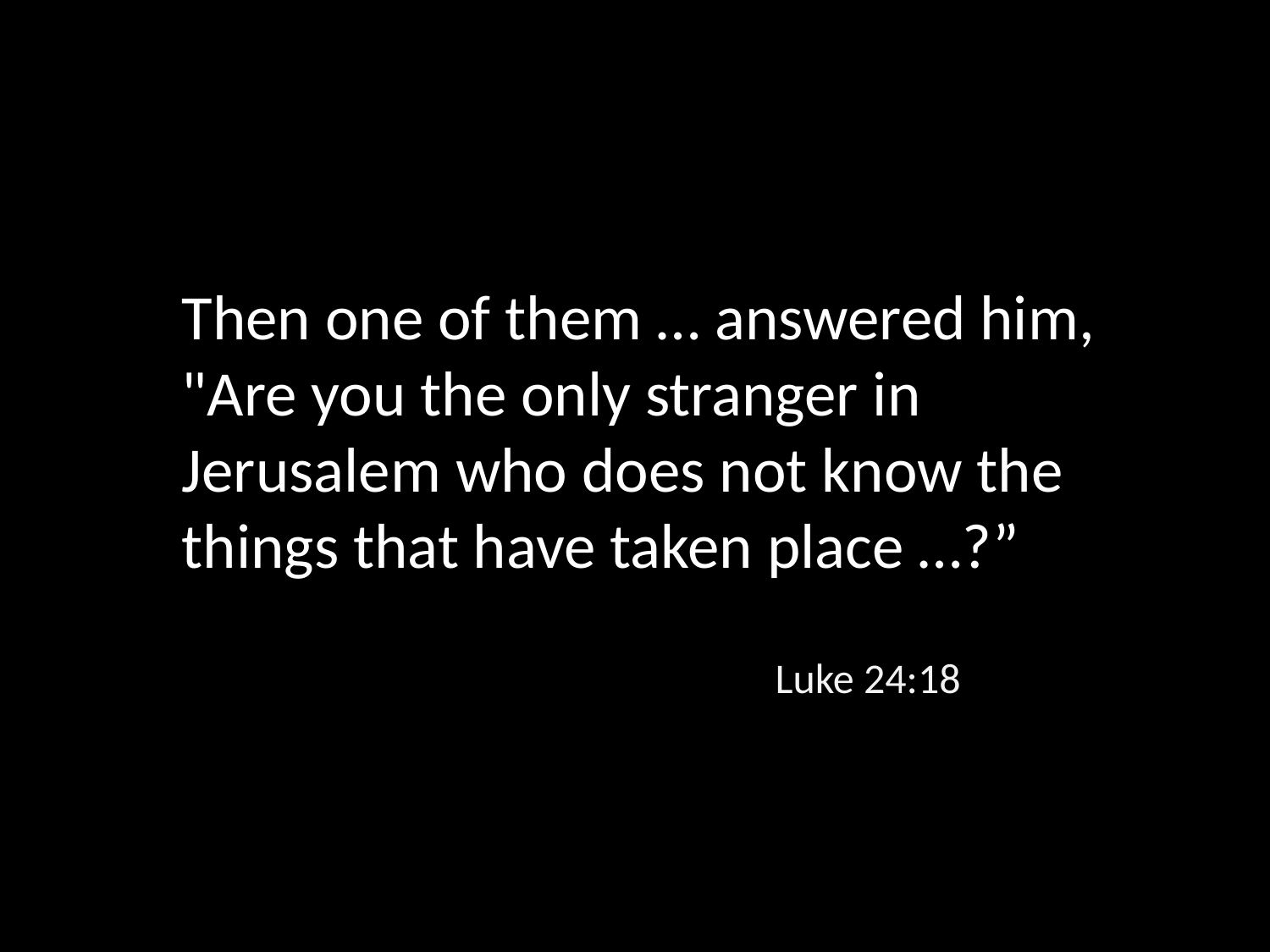

Then one of them … answered him, "Are you the only stranger in Jerusalem who does not know the things that have taken place …?”
Luke 24:18